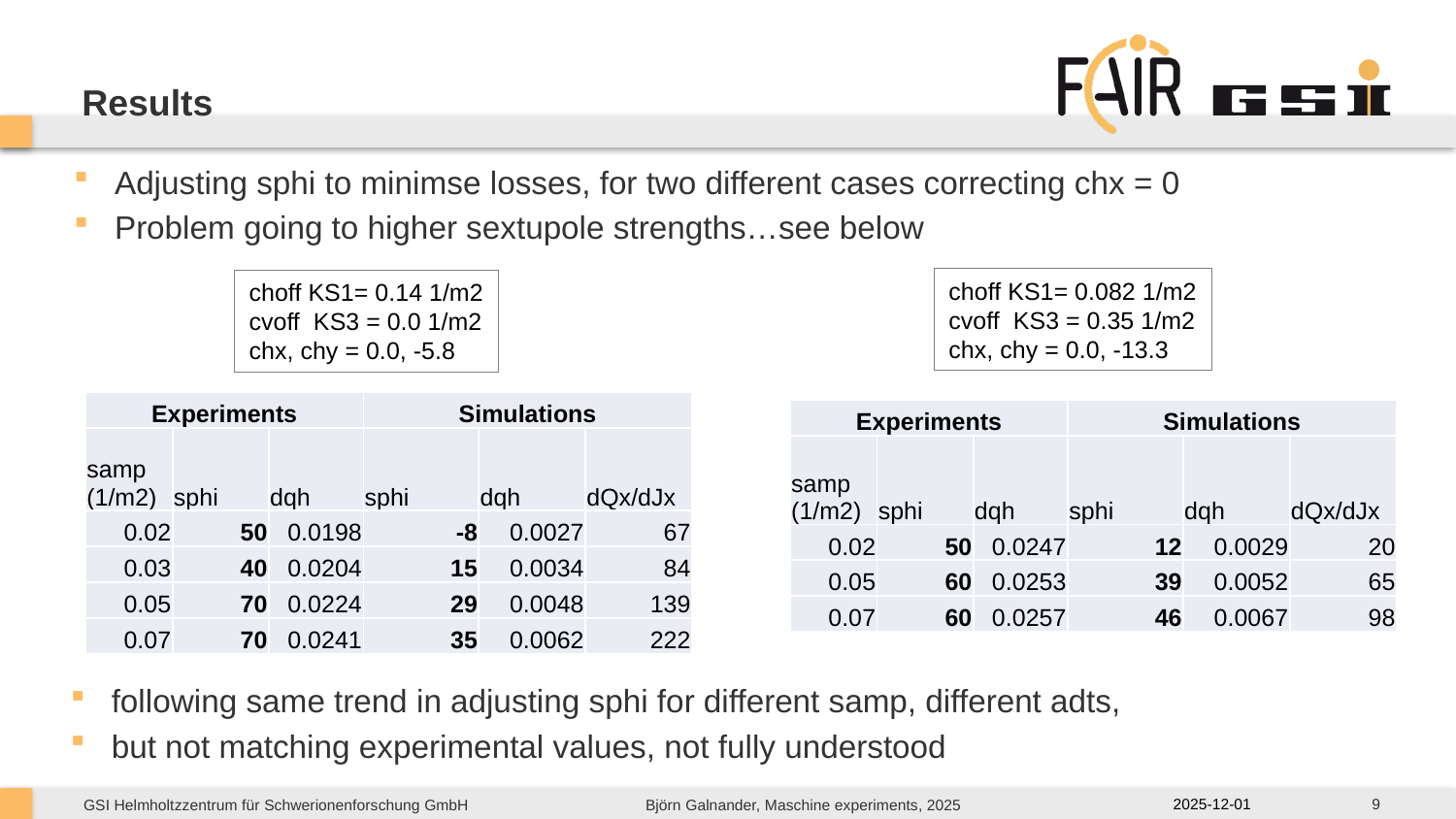

# Results

Adjusting sphi to minimse losses, for two different cases correcting chx = 0
Problem going to higher sextupole strengths…see below
choff KS1= 0.082 1/m2
cvoff  KS3 = 0.35 1/m2
chx, chy = 0.0, -13.3
choff KS1= 0.14 1/m2
cvoff  KS3 = 0.0 1/m2
chx, chy = 0.0, -5.8
| Experiments | Experiments |  | Simulations |  |  |
| --- | --- | --- | --- | --- | --- |
| samp (1/m2) | sphi | dqh | sphi | dqh | dQx/dJx |
| 0.02 | 50 | 0.0198 | -8 | 0.0027 | 67 |
| 0.03 | 40 | 0.0204 | 15 | 0.0034 | 84 |
| 0.05 | 70 | 0.0224 | 29 | 0.0048 | 139 |
| 0.07 | 70 | 0.0241 | 35 | 0.0062 | 222 |
| Experiments | Experiments |  | Simulations |  |  |
| --- | --- | --- | --- | --- | --- |
| samp (1/m2) | sphi | dqh | sphi | dqh | dQx/dJx |
| 0.02 | 50 | 0.0247 | 12 | 0.0029 | 20 |
| 0.05 | 60 | 0.0253 | 39 | 0.0052 | 65 |
| 0.07 | 60 | 0.0257 | 46 | 0.0067 | 98 |

following same trend in adjusting sphi for different samp, different adts,
but not matching experimental values, not fully understood
9
2025-12-01
Björn Galnander, Maschine experiments, 2025